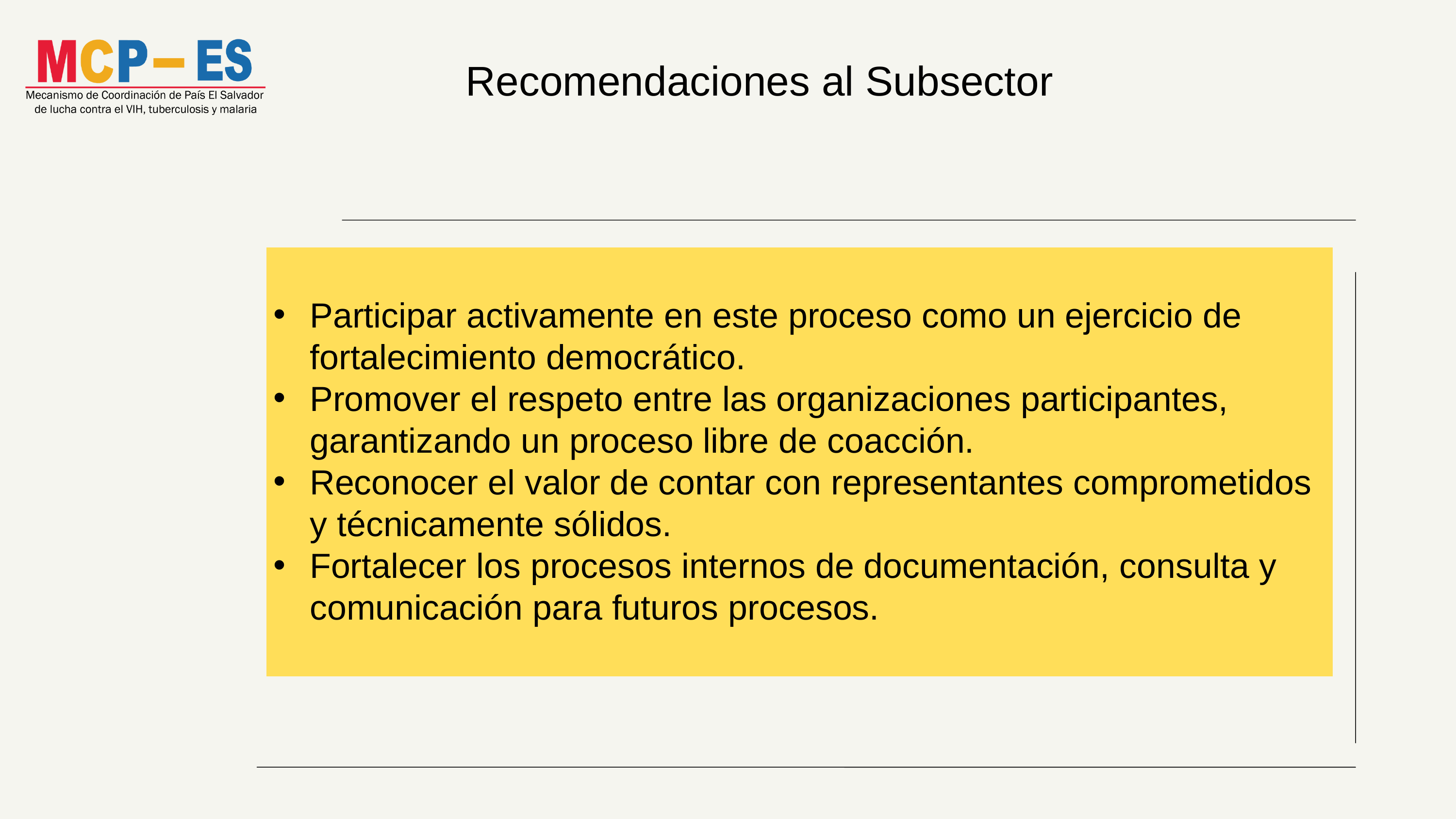

Recomendaciones al Subsector

Participar activamente en este proceso como un ejercicio de fortalecimiento democrático.
Promover el respeto entre las organizaciones participantes, garantizando un proceso libre de coacción.
Reconocer el valor de contar con representantes comprometidos y técnicamente sólidos.
Fortalecer los procesos internos de documentación, consulta y comunicación para futuros procesos.